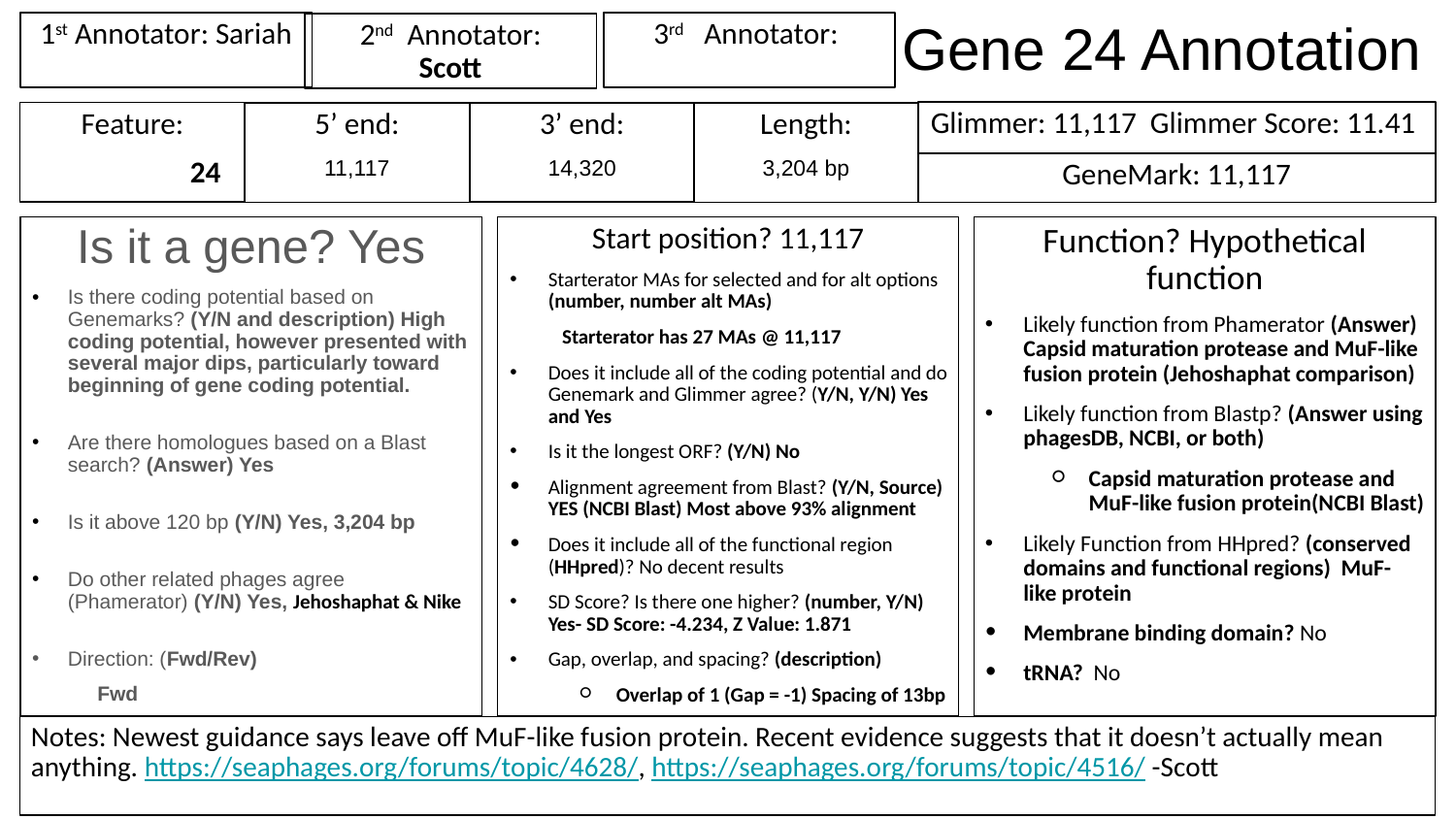

# Gene 24 Annotation
1st Annotator: Sariah
3rd   Annotator:
2nd  Annotator:
Scott
Glimmer: 11,117  Glimmer Score: 11.41
Feature:
	24
3’ end:
14,320
Length:
3,204 bp
5’ end:
11,117
GeneMark: 11,117
Is it a gene? Yes
Is there coding potential based on Genemarks? (Y/N and description) High coding potential, however presented with several major dips, particularly toward beginning of gene coding potential.

Are there homologues based on a Blast search? (Answer) Yes

Is it above 120 bp (Y/N) Yes, 3,204 bp

Do other related phages agree (Phamerator) (Y/N) Yes, Jehoshaphat & Nike

Direction: (Fwd/Rev)
Fwd
Start position? 11,117
Starterator MAs for selected and for alt options (number, number alt MAs)
Starterator has 27 MAs @ 11,117
Does it include all of the coding potential and do Genemark and Glimmer agree? (Y/N, Y/N) Yes and Yes
Is it the longest ORF? (Y/N) No
Alignment agreement from Blast? (Y/N, Source) YES (NCBI Blast) Most above 93% alignment
Does it include all of the functional region (HHpred)? No decent results
SD Score? Is there one higher? (number, Y/N) Yes- SD Score: -4.234, Z Value: 1.871
Gap, overlap, and spacing? (description)
Overlap of 1 (Gap = -1) Spacing of 13bp
Function? Hypothetical function
Likely function from Phamerator (Answer) Capsid maturation protease and MuF-like fusion protein (Jehoshaphat comparison)
Likely function from Blastp? (Answer using phagesDB, NCBI, or both)
Capsid maturation protease and MuF-like fusion protein(NCBI Blast)
Likely Function from HHpred? (conserved domains and functional regions)  MuF-like protein
Membrane binding domain? No
tRNA?  No

Notes: Newest guidance says leave off MuF-like fusion protein. Recent evidence suggests that it doesn’t actually mean anything. https://seaphages.org/forums/topic/4628/, https://seaphages.org/forums/topic/4516/ -Scott